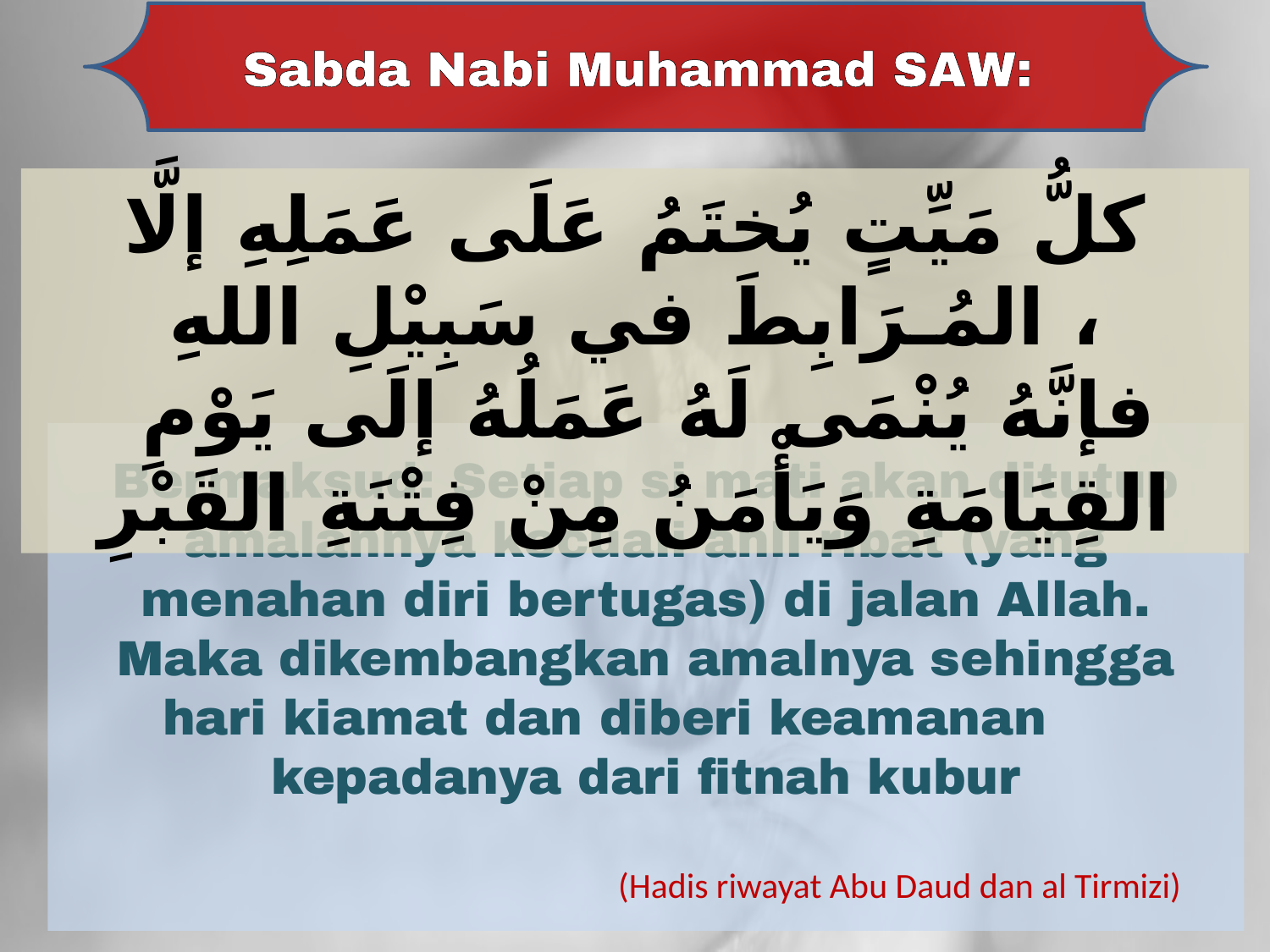

Sabda Nabi Muhammad SAW:
كلُّ مَيِّتٍ يُختَمُ عَلَى عَمَلِهِ إلَّا المُـرَابِطَ في سَبِيْلِ اللهِ ،
 فإنَّهُ يُنْمَى لَهُ عَمَلُهُ إلَى يَوْمِ القِيَامَةِ وَيَأْمَنُ مِنْ فِتْنَةِ القَبْرِ
Bermaksud: Setiap si mati akan ditutup amalannya kecuali ahli ribat (yang menahan diri bertugas) di jalan Allah. Maka dikembangkan amalnya sehingga hari kiamat dan diberi keamanan      kepadanya dari fitnah kubur

				(Hadis riwayat Abu Daud dan al Tirmizi)